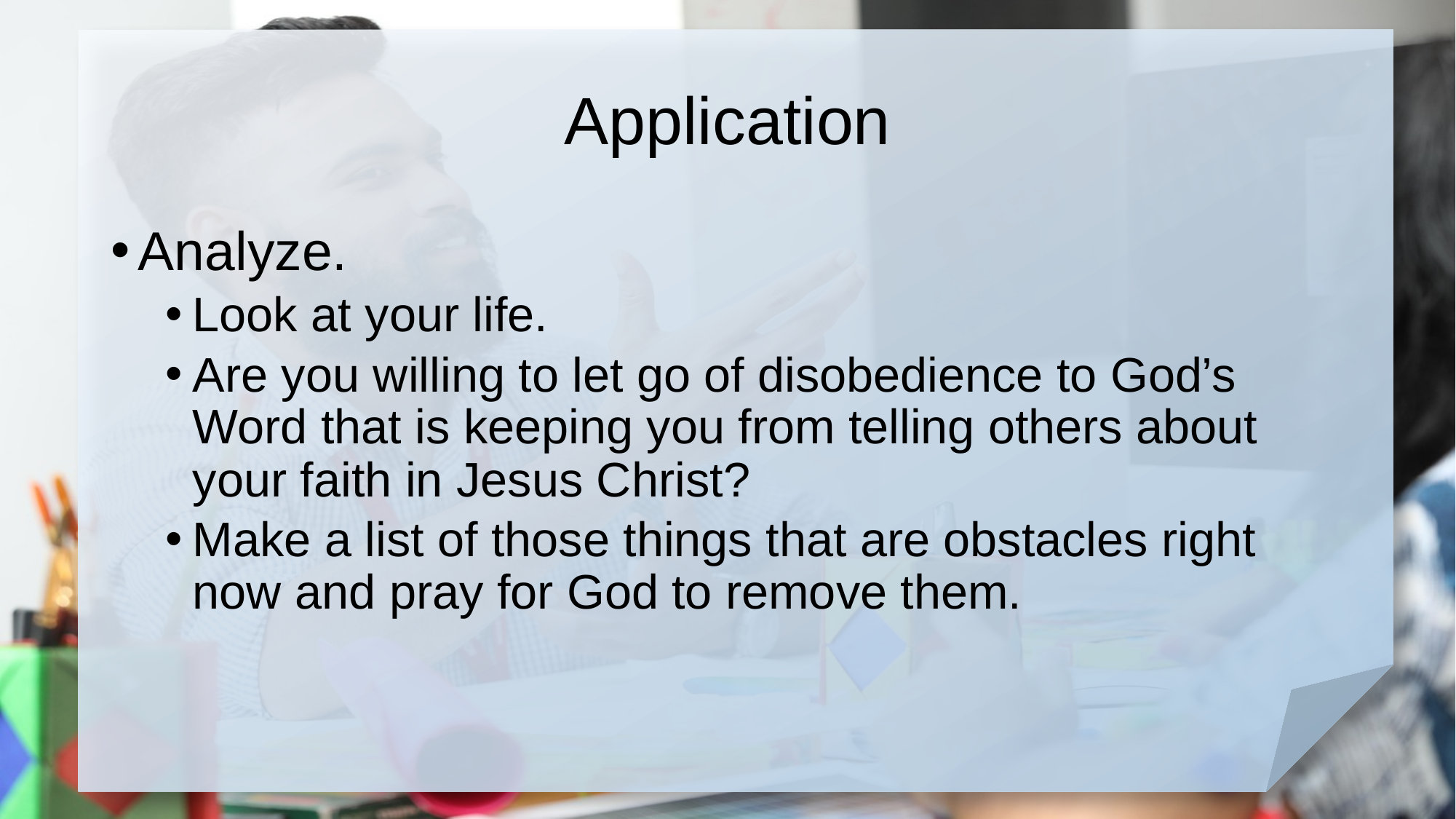

# Application
Analyze.
Look at your life.
Are you willing to let go of disobedience to God’s Word that is keeping you from telling others about your faith in Jesus Christ?
Make a list of those things that are obstacles right now and pray for God to remove them.